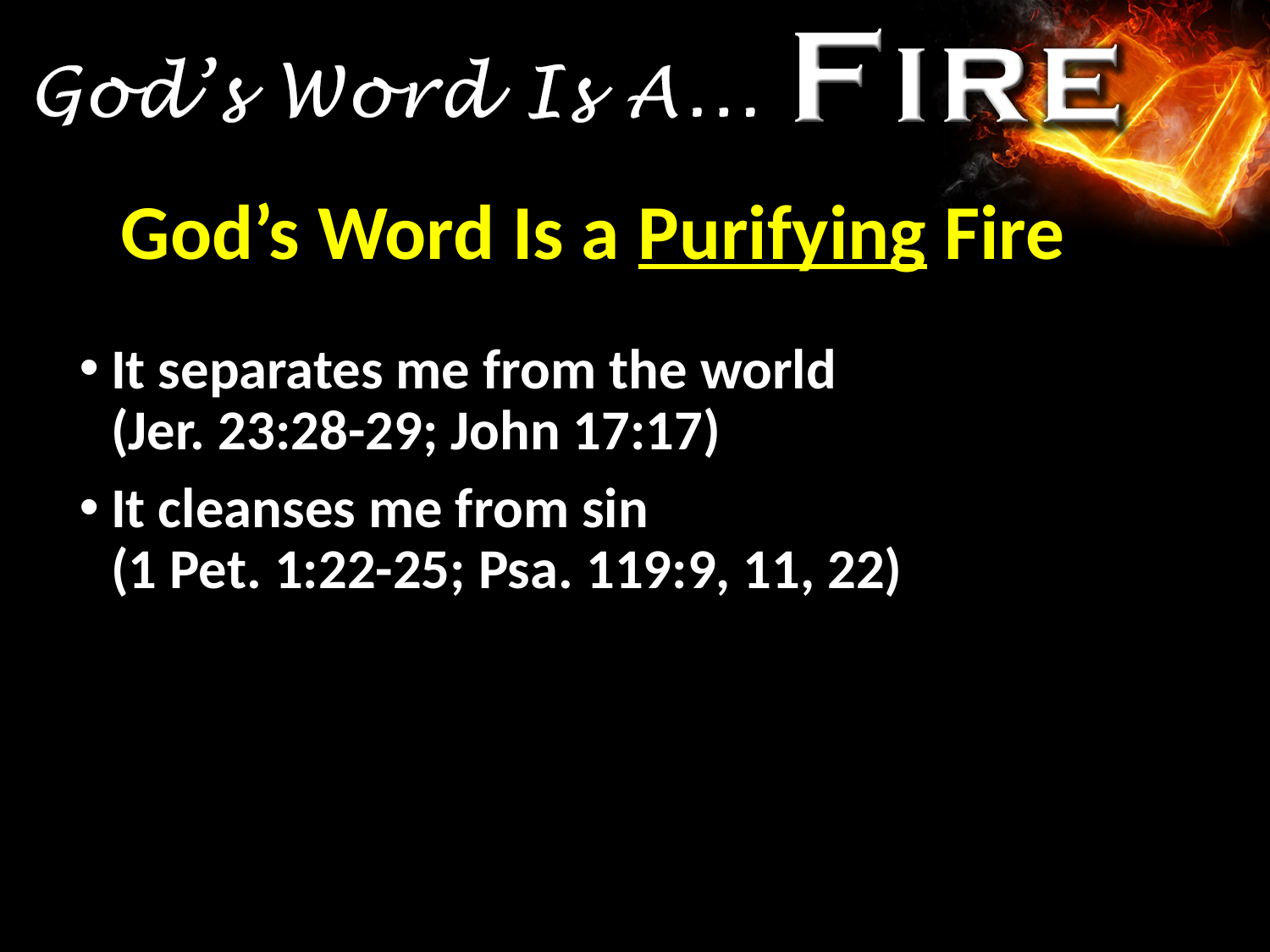

# God’s Word Is a Purifying Fire
It separates me from the world
(Jer. 23:28-29; John 17:17)
It cleanses me from sin
(1 Pet. 1:22-25; Psa. 119:9, 11, 22)